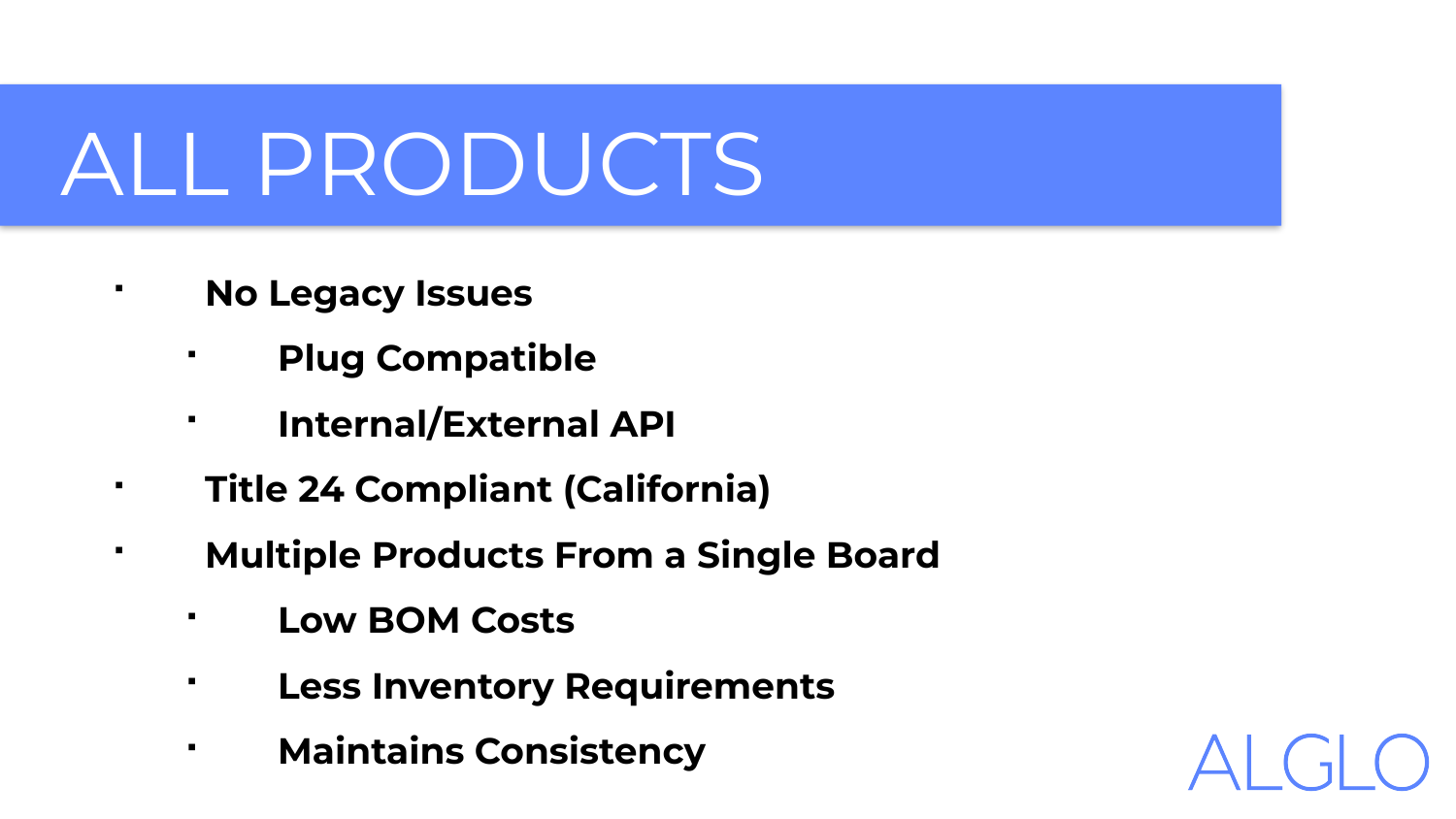

ALL PRODUCTS
No Legacy Issues
Plug Compatible
Internal/External API
Title 24 Compliant (California)
Multiple Products From a Single Board
Low BOM Costs
Less Inventory Requirements
Maintains Consistency